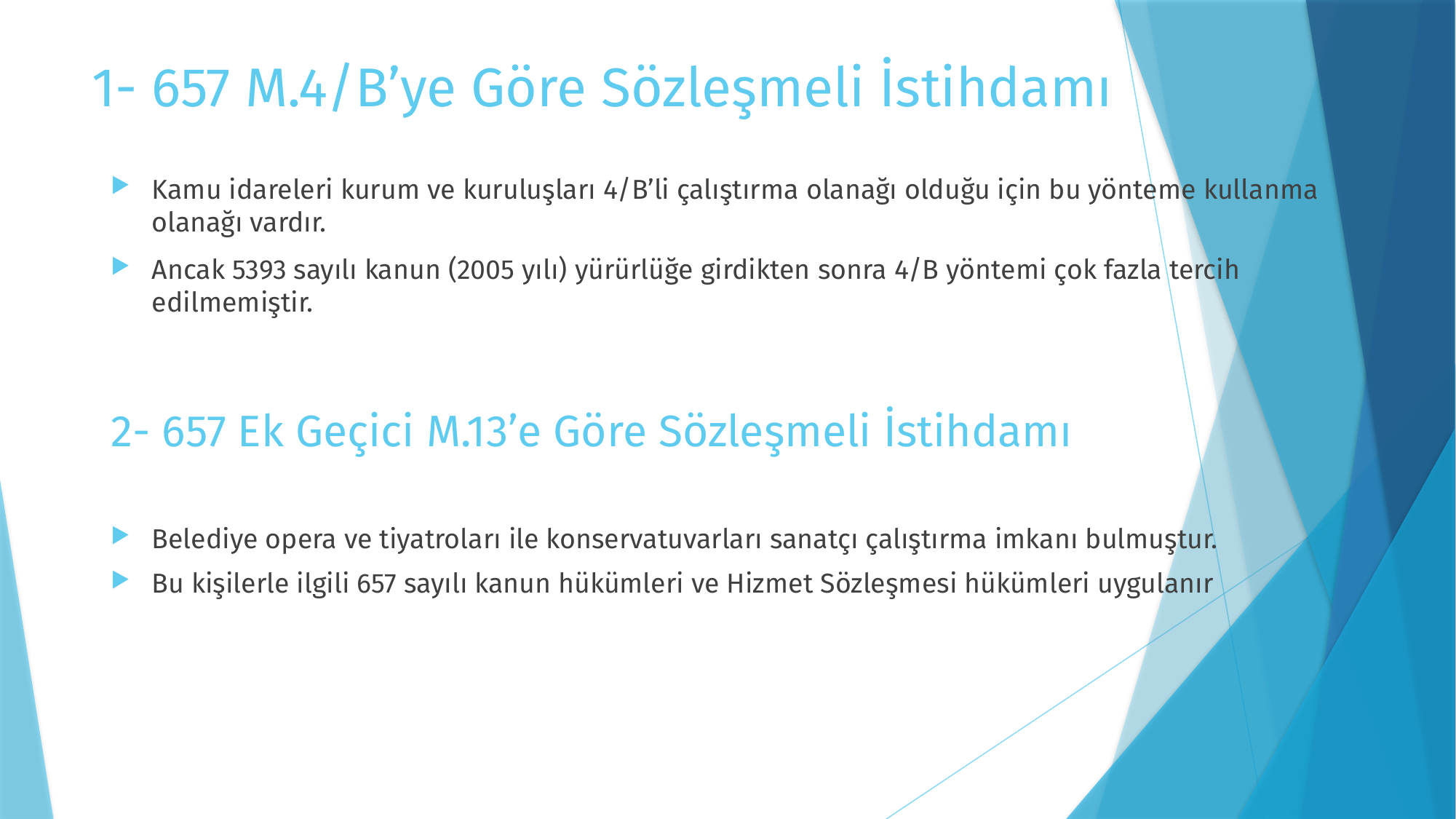

# 1- 657 M.4/B’ye Göre Sözleşmeli İstihdamı
Kamu idareleri kurum ve kuruluşları 4/B’li çalıştırma olanağı olduğu için bu yönteme kullanma olanağı vardır.
Ancak 5393 sayılı kanun (2005 yılı) yürürlüğe girdikten sonra 4/B yöntemi çok fazla tercih edilmemiştir.
2- 657 Ek Geçici M.13’e Göre Sözleşmeli İstihdamı
Belediye opera ve tiyatroları ile konservatuvarları sanatçı çalıştırma imkanı bulmuştur.
Bu kişilerle ilgili 657 sayılı kanun hükümleri ve Hizmet Sözleşmesi hükümleri uygulanır